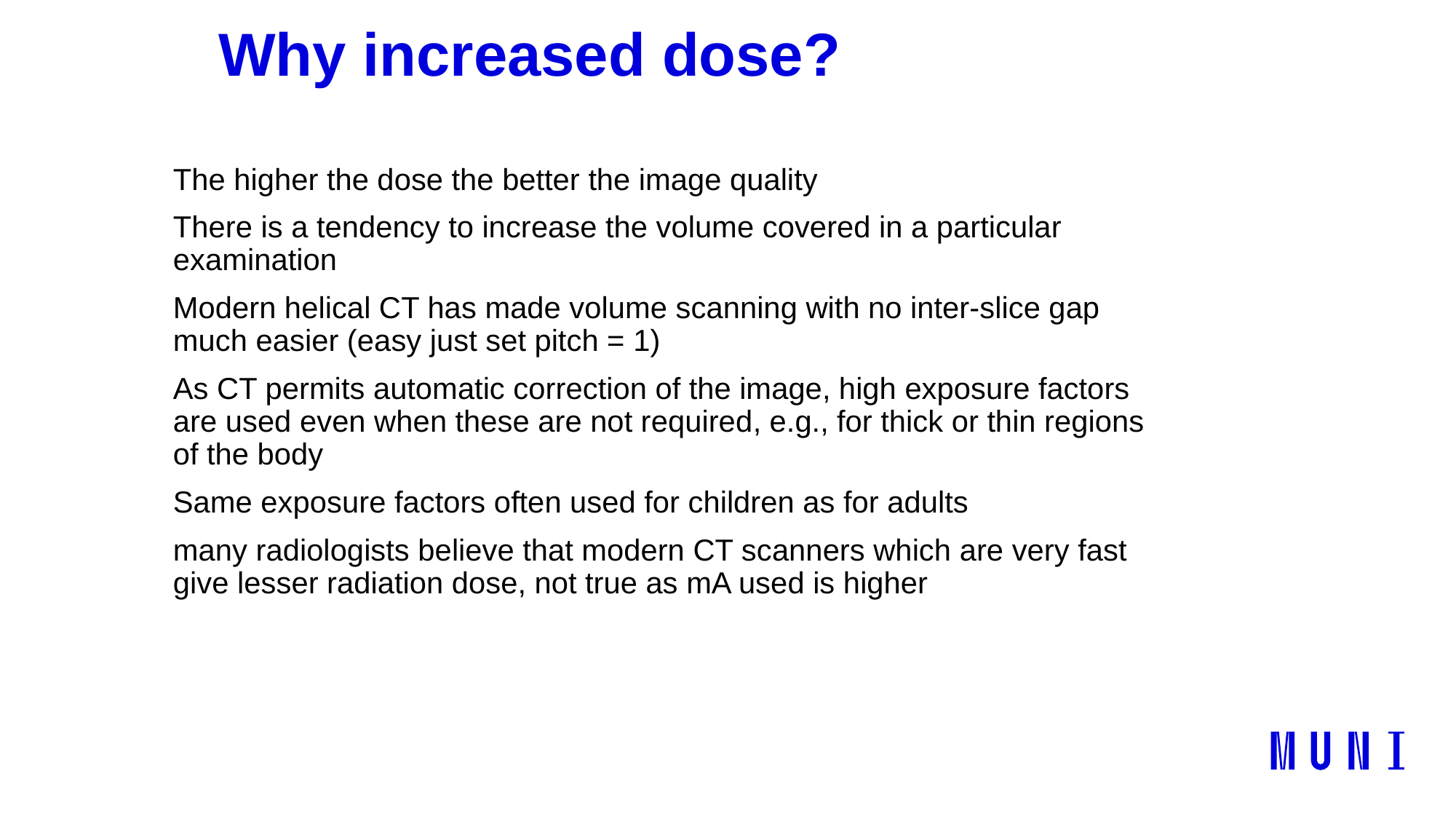

# Why increased dose?
The higher the dose the better the image quality
There is a tendency to increase the volume covered in a particular examination
Modern helical CT has made volume scanning with no inter-slice gap much easier (easy just set pitch = 1)
As CT permits automatic correction of the image, high exposure factors are used even when these are not required, e.g., for thick or thin regions of the body
Same exposure factors often used for children as for adults
many radiologists believe that modern CT scanners which are very fast give lesser radiation dose, not true as mA used is higher